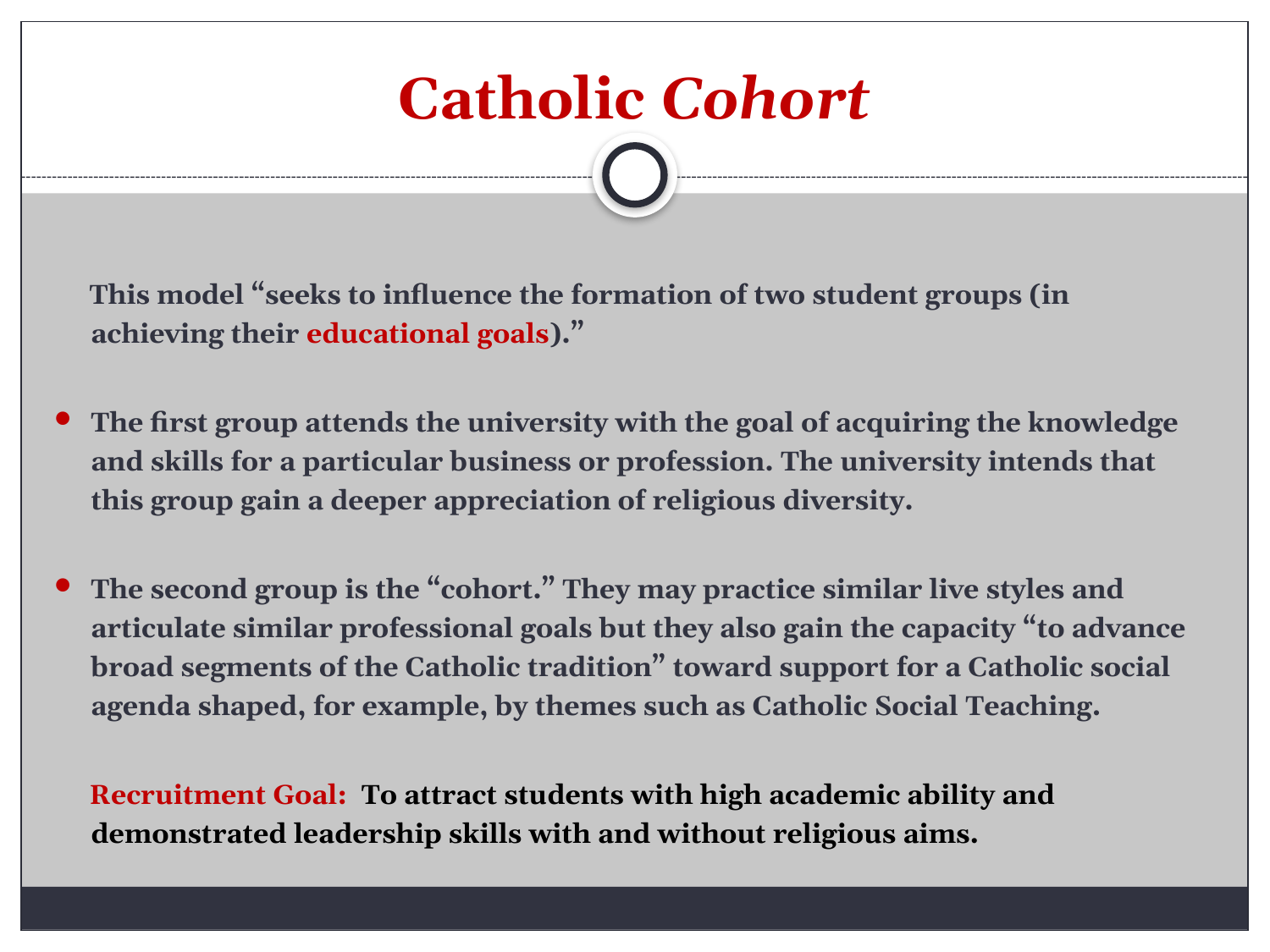

# Catholic Cohort
     This model “seeks to influence the formation of two student groups (in achieving their educational goals).”

The first group attends the university with the goal of acquiring the knowledge and skills for a particular business or profession. The university intends that this group gain a deeper appreciation of religious diversity.

The second group is the “cohort.” They may practice similar live styles and articulate similar professional goals but they also gain the capacity “to advance broad segments of the Catholic tradition” toward support for a Catholic social agenda shaped, for example, by themes such as Catholic Social Teaching.

     Recruitment Goal:  To attract students with high academic ability and demonstrated leadership skills with and without religious aims.